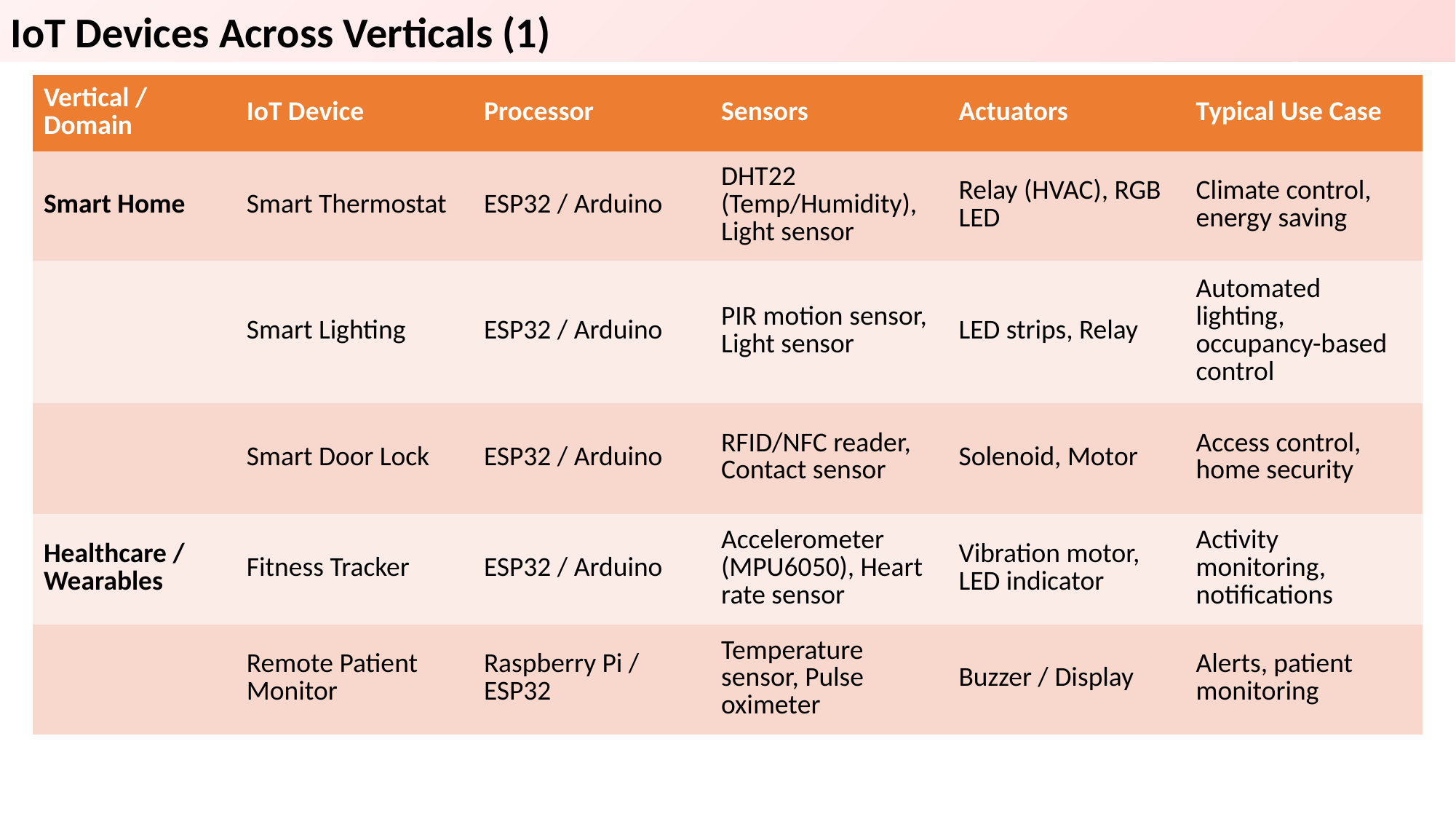

IoT Devices Across Verticals (1)
| Vertical / Domain | IoT Device | Processor | Sensors | Actuators | Typical Use Case |
| --- | --- | --- | --- | --- | --- |
| Smart Home | Smart Thermostat | ESP32 / Arduino | DHT22 (Temp/Humidity), Light sensor | Relay (HVAC), RGB LED | Climate control, energy saving |
|  | Smart Lighting | ESP32 / Arduino | PIR motion sensor, Light sensor | LED strips, Relay | Automated lighting, occupancy-based control |
|  | Smart Door Lock | ESP32 / Arduino | RFID/NFC reader, Contact sensor | Solenoid, Motor | Access control, home security |
| Healthcare / Wearables | Fitness Tracker | ESP32 / Arduino | Accelerometer (MPU6050), Heart rate sensor | Vibration motor, LED indicator | Activity monitoring, notifications |
|  | Remote Patient Monitor | Raspberry Pi / ESP32 | Temperature sensor, Pulse oximeter | Buzzer / Display | Alerts, patient monitoring |